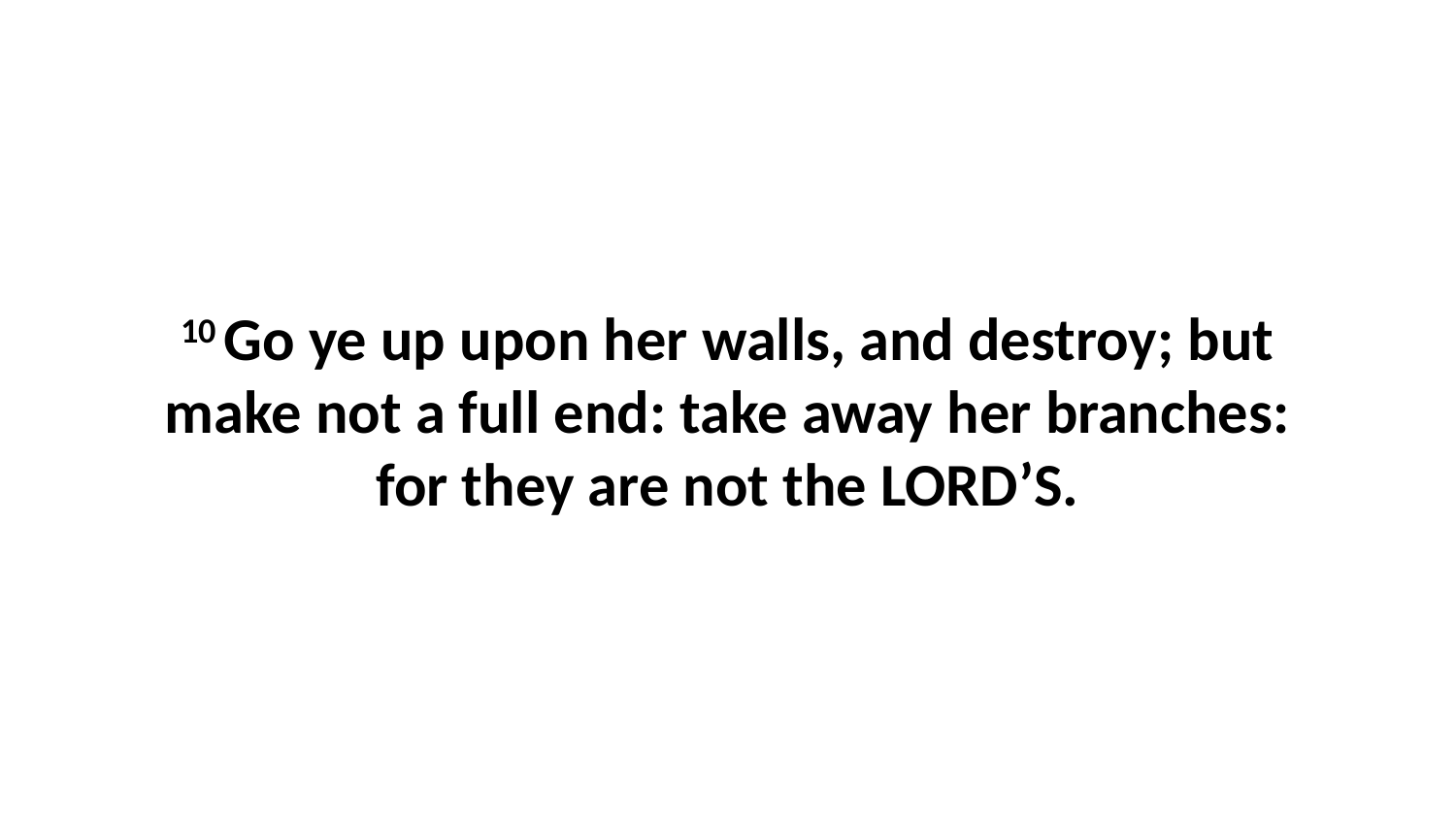

10 Go ye up upon her walls, and destroy; but make not a full end: take away her branches: for they are not the LORD’S.